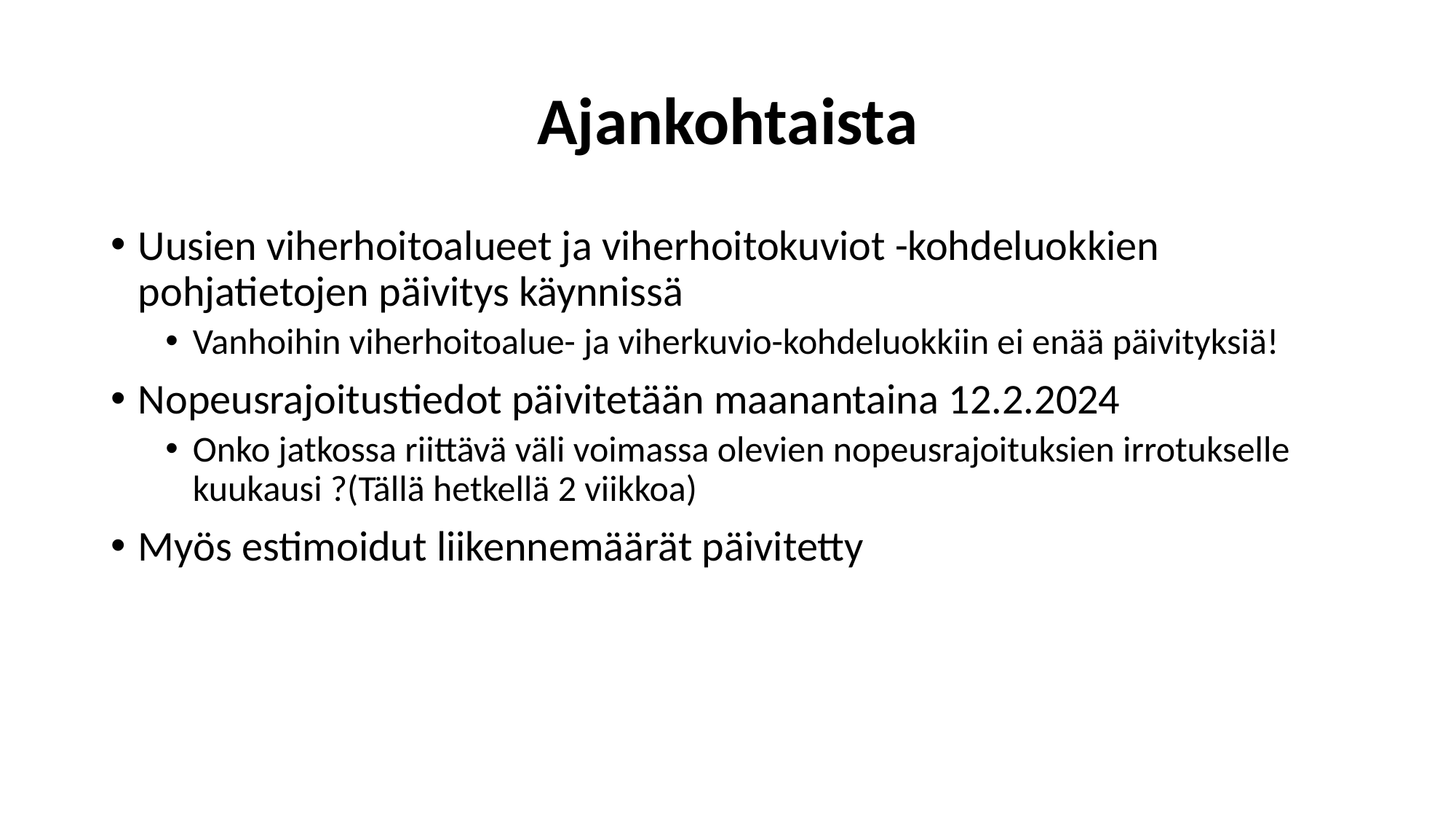

# Ajankohtaista
Uusien viherhoitoalueet ja viherhoitokuviot -kohdeluokkien pohjatietojen päivitys käynnissä
Vanhoihin viherhoitoalue- ja viherkuvio-kohdeluokkiin ei enää päivityksiä!
Nopeusrajoitustiedot päivitetään maanantaina 12.2.2024
Onko jatkossa riittävä väli voimassa olevien nopeusrajoituksien irrotukselle kuukausi ?(Tällä hetkellä 2 viikkoa)
Myös estimoidut liikennemäärät päivitetty